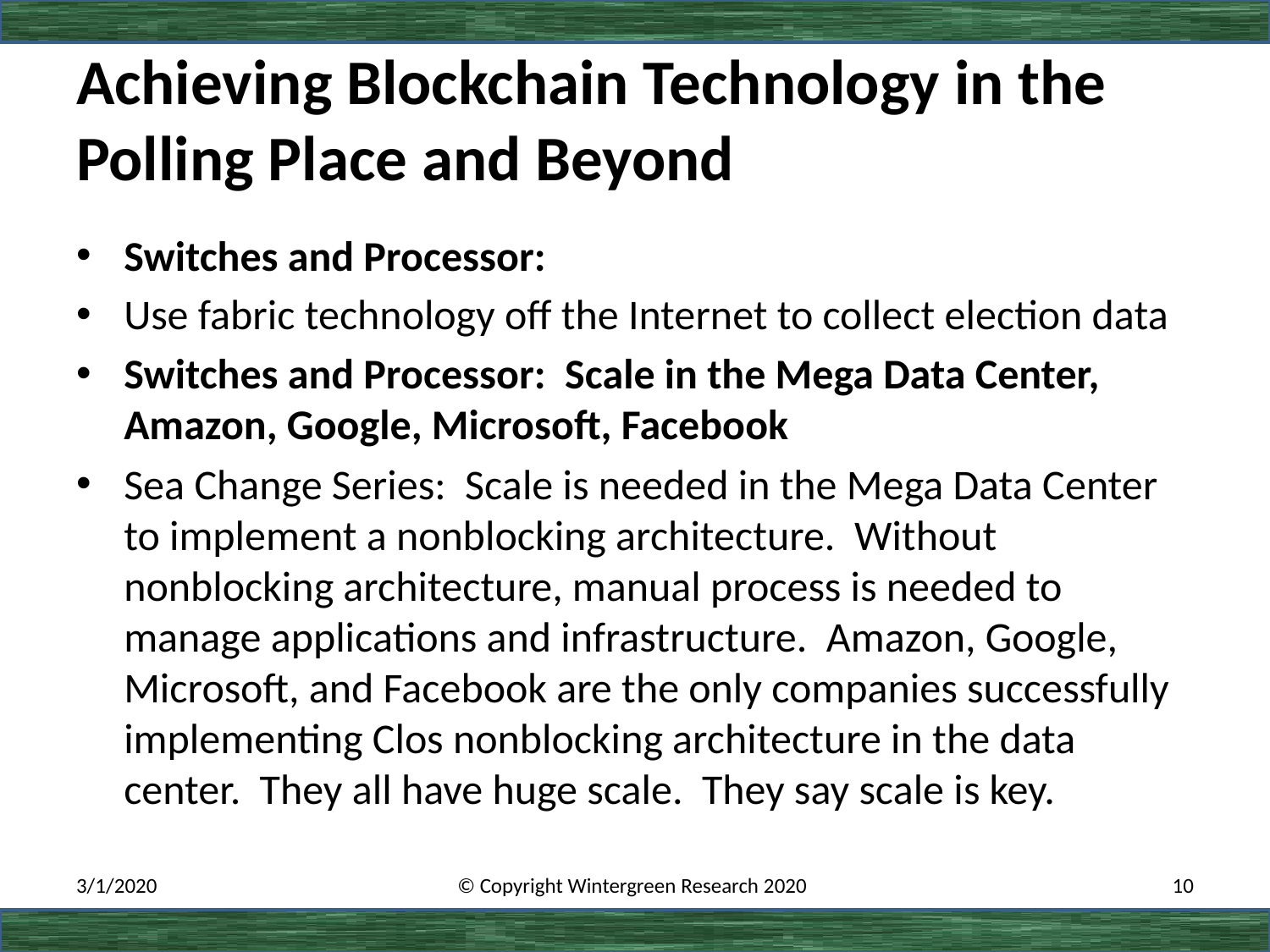

# Achieving Blockchain Technology in the Polling Place and Beyond
Switches and Processor:
Use fabric technology off the Internet to collect election data
Switches and Processor:  Scale in the Mega Data Center, Amazon, Google, Microsoft, Facebook
Sea Change Series:  Scale is needed in the Mega Data Center to implement a nonblocking architecture.  Without nonblocking architecture, manual process is needed to manage applications and infrastructure.  Amazon, Google, Microsoft, and Facebook are the only companies successfully implementing Clos nonblocking architecture in the data center.  They all have huge scale.  They say scale is key.

3/1/2020
© Copyright Wintergreen Research 2020
10